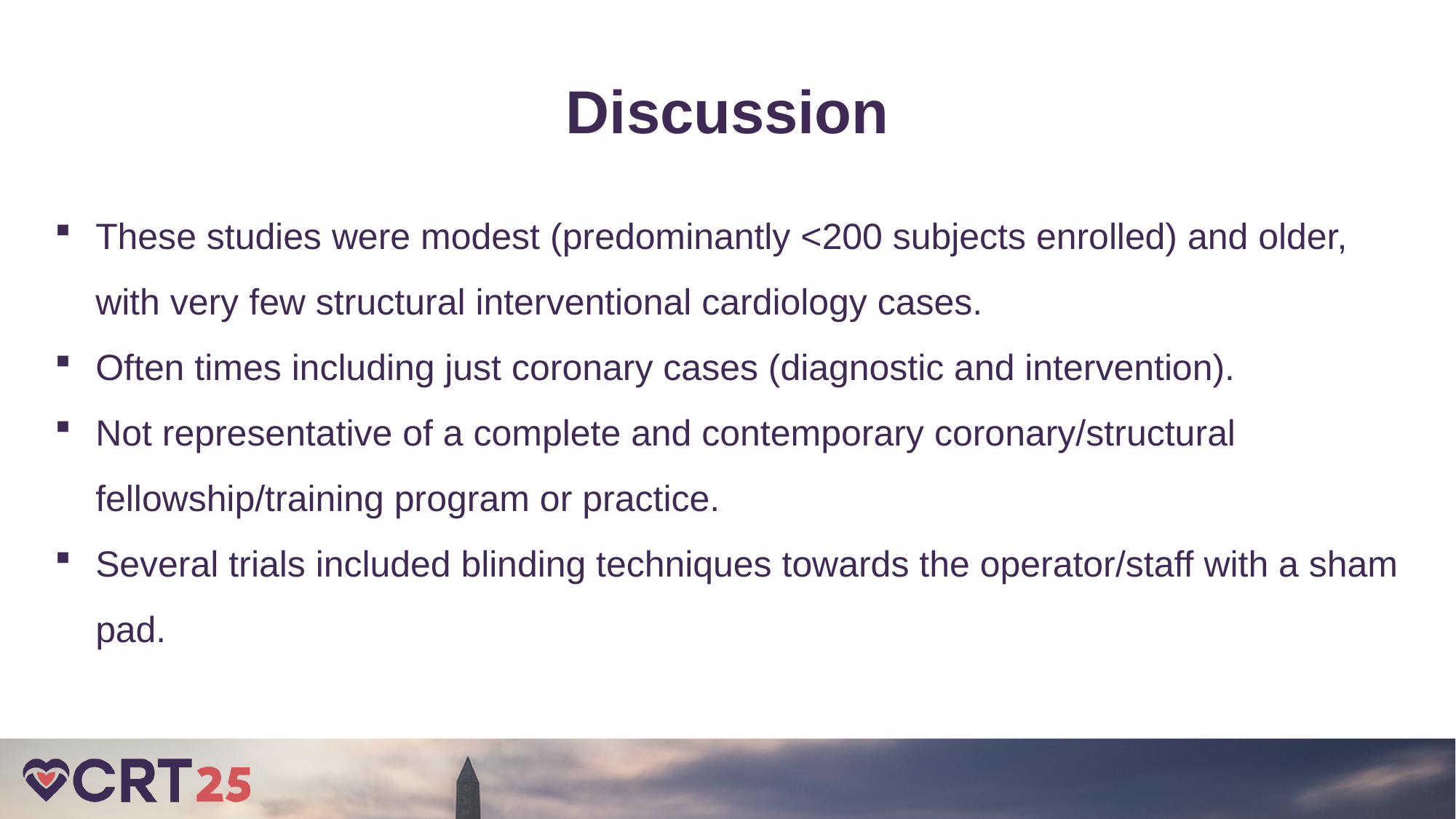

Discussion
These studies were modest (predominantly <200 subjects enrolled) and older, with very few structural interventional cardiology cases.
Often times including just coronary cases (diagnostic and intervention).
Not representative of a complete and contemporary coronary/structural fellowship/training program or practice.
Several trials included blinding techniques towards the operator/staff with a sham pad.